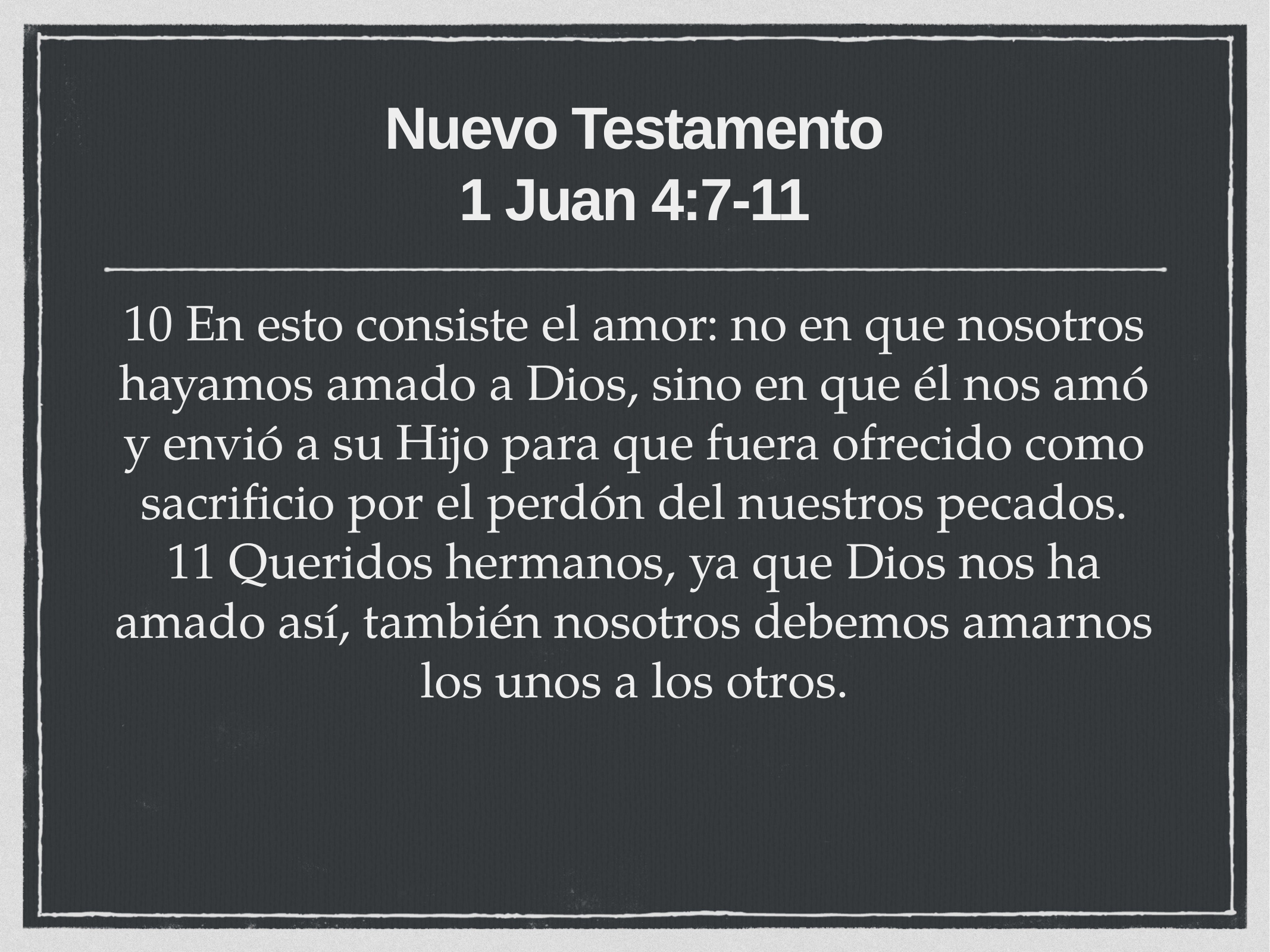

# Nuevo Testamento
1 Juan 4:7-11
10 En esto consiste el amor: no en que nosotros hayamos amado a Dios, sino en que él nos amó y envió a su Hijo para que fuera ofrecido como sacrificio por el perdón del nuestros pecados. 11 Queridos hermanos, ya que Dios nos ha amado así, también nosotros debemos amarnos los unos a los otros.